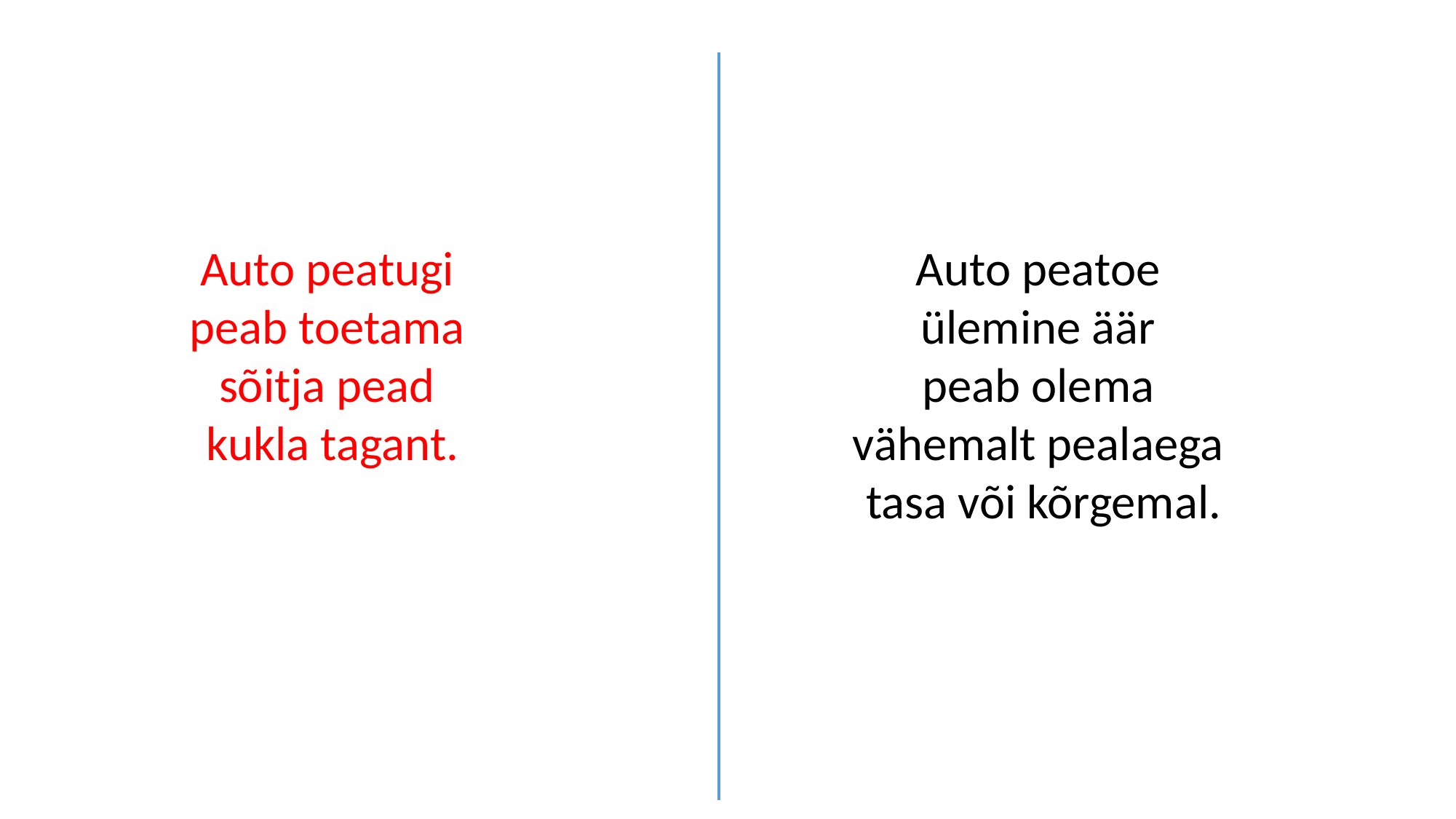

Auto peatugi
peab toetama
sõitja pead
kukla tagant.
Auto peatoe
ülemine äär
peab olema
vähemalt pealaega
tasa või kõrgemal.